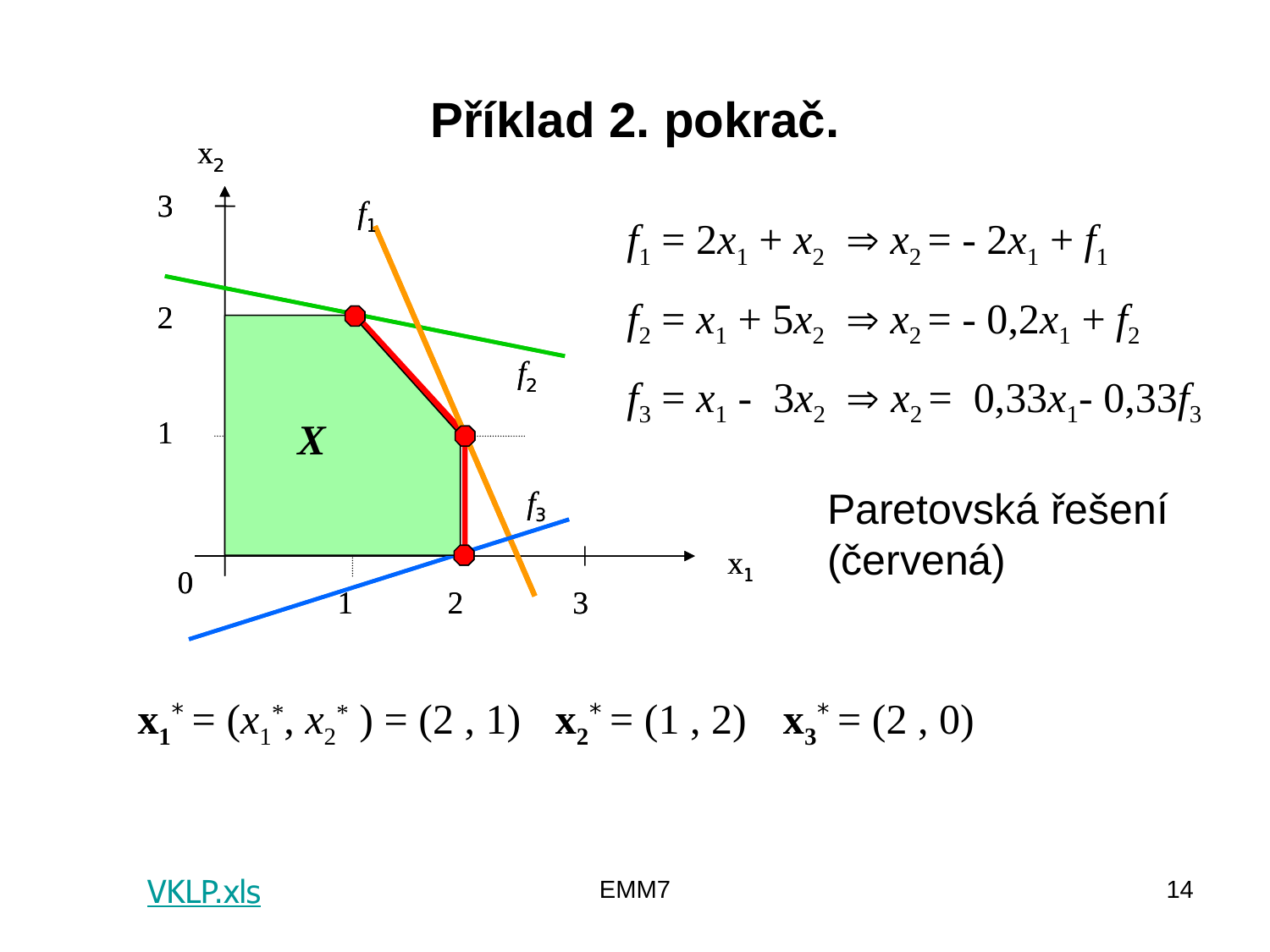

# Příklad 2. pokrač.
x2
x2
3
3

f1
f1

f1 = 2x1 + x2  ⇒ x2 = - 2x1 + f1
f2 = x1 + 5x2  ⇒ x2 = - 0,2x1 + f2
f3 = x1 -  3x2  ⇒ x2 =  0,33x1- 0,33f3

2
2

f2
f2
1
1
X
X

Paretovská řešení (červená)
f3
f3

x1
x1

0
0

1
1
2
2
3
3
x1* = (x1*, x2* ) = (2 , 1)   x2* = (1 , 2)	 x3* = (2 , 0)
VKLP.xls
EMM7
14